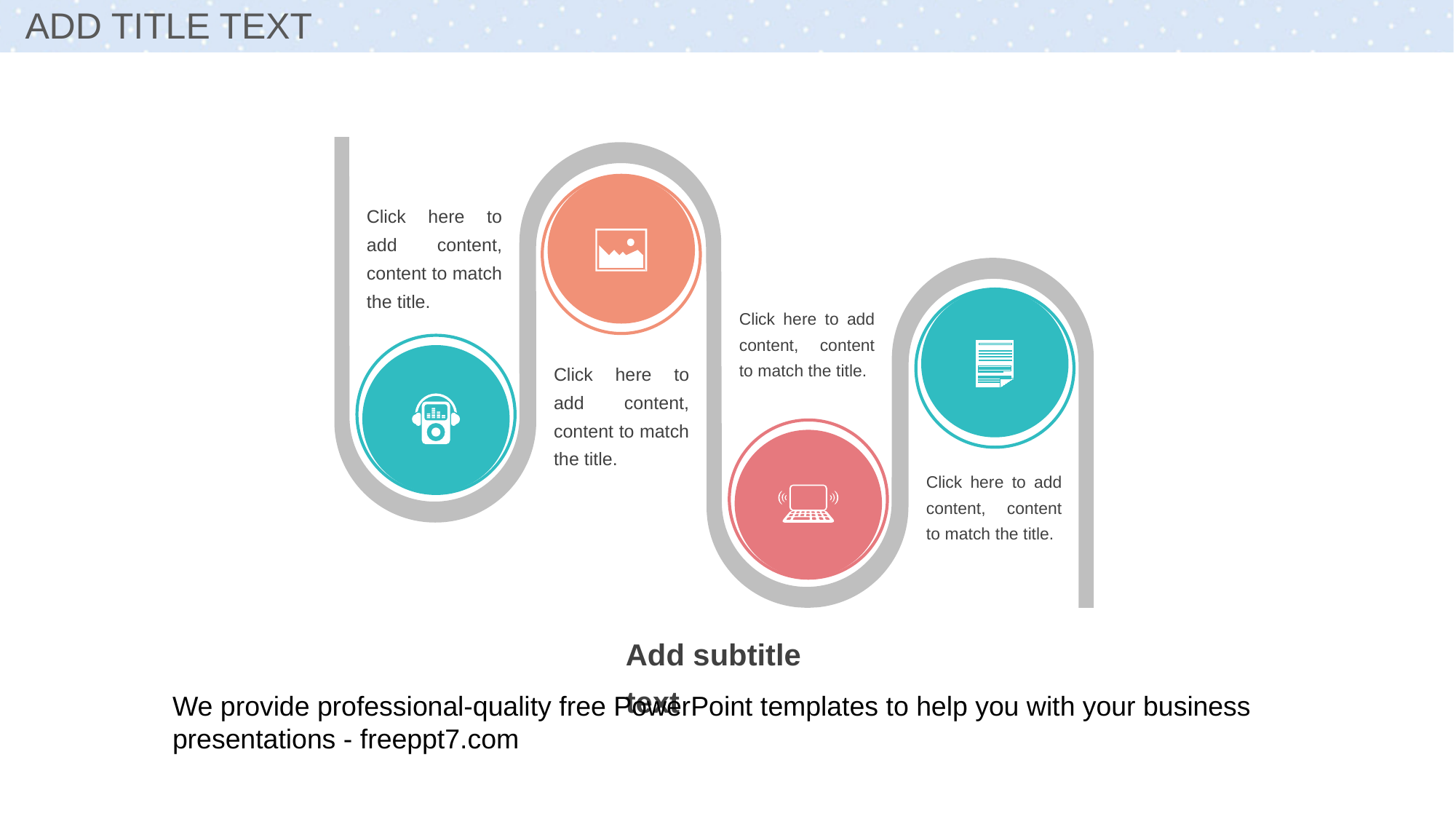

Click here to add content, content to match the title.

Click here to add content, content to match the title.

Click here to add content, content to match the title.

Click here to add content, content to match the title.

Add subtitle text
We provide professional-quality free PowerPoint templates to help you with your business presentations - freeppt7.com